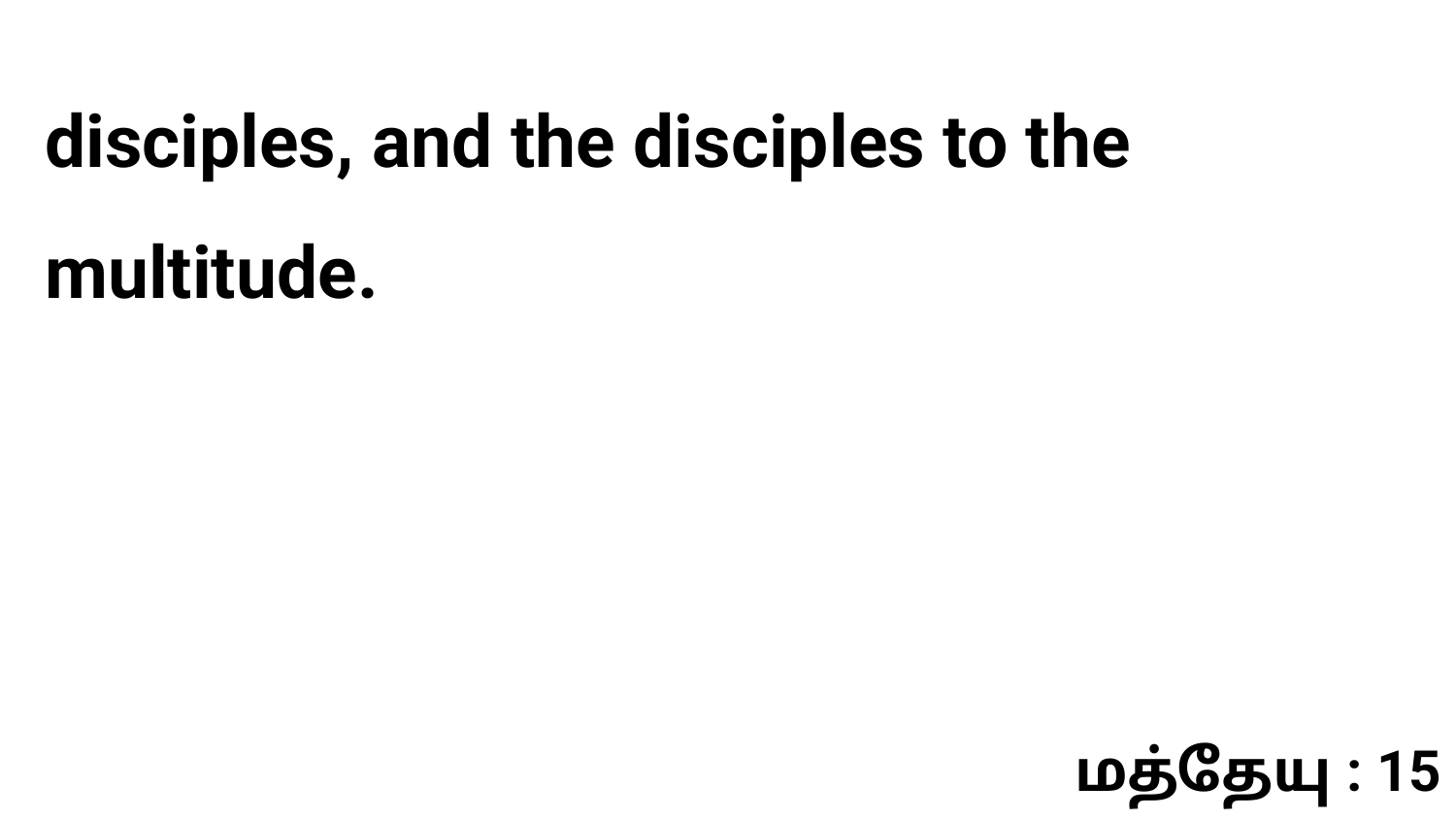

disciples, and the disciples to the multitude.
மத்தேயு : 15